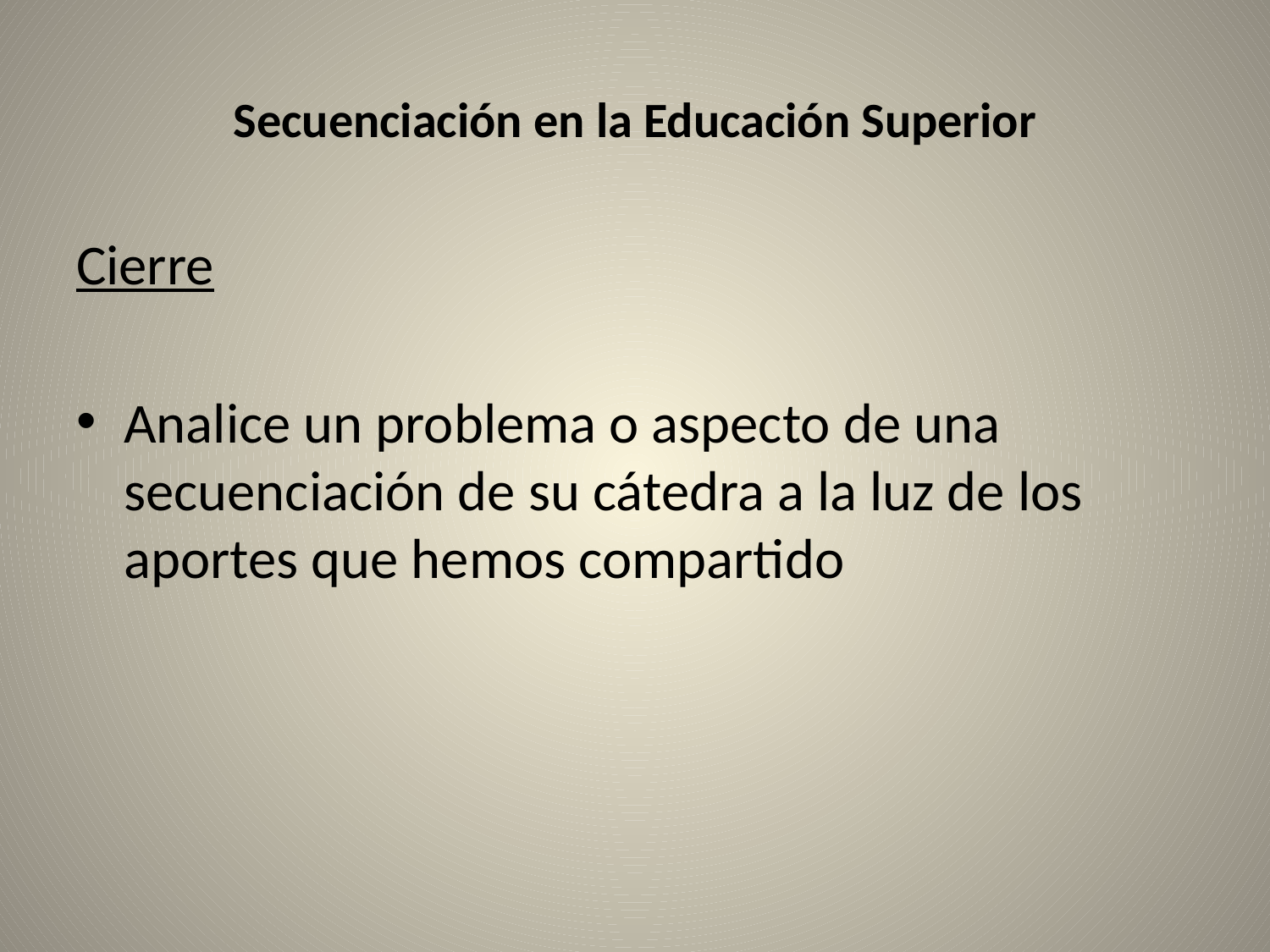

# Secuenciación en la Educación Superior
Cierre

Analice un problema o aspecto de una secuenciación de su cátedra a la luz de los aportes que hemos compartido